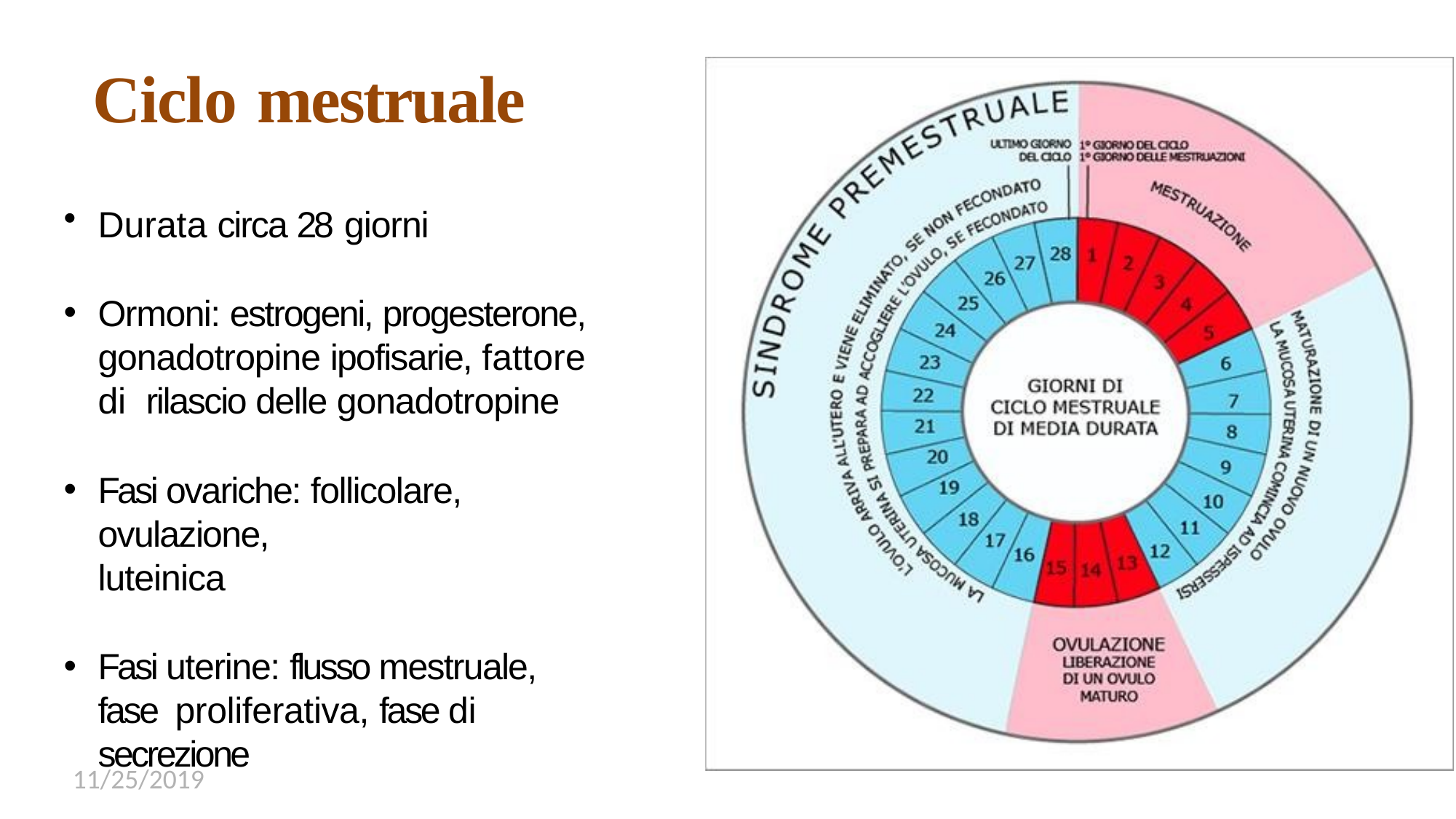

# Ciclo mestruale

Durata circa 28 giorni

Ormoni: estrogeni, progesterone,  gonadotropine ipofisarie, fattore di  rilascio delle gonadotropine

Fasi ovariche: follicolare, ovulazione,
luteinica

Fasi uterine: flusso mestruale, fase  proliferativa, fase di secrezione
11/25/2019
12